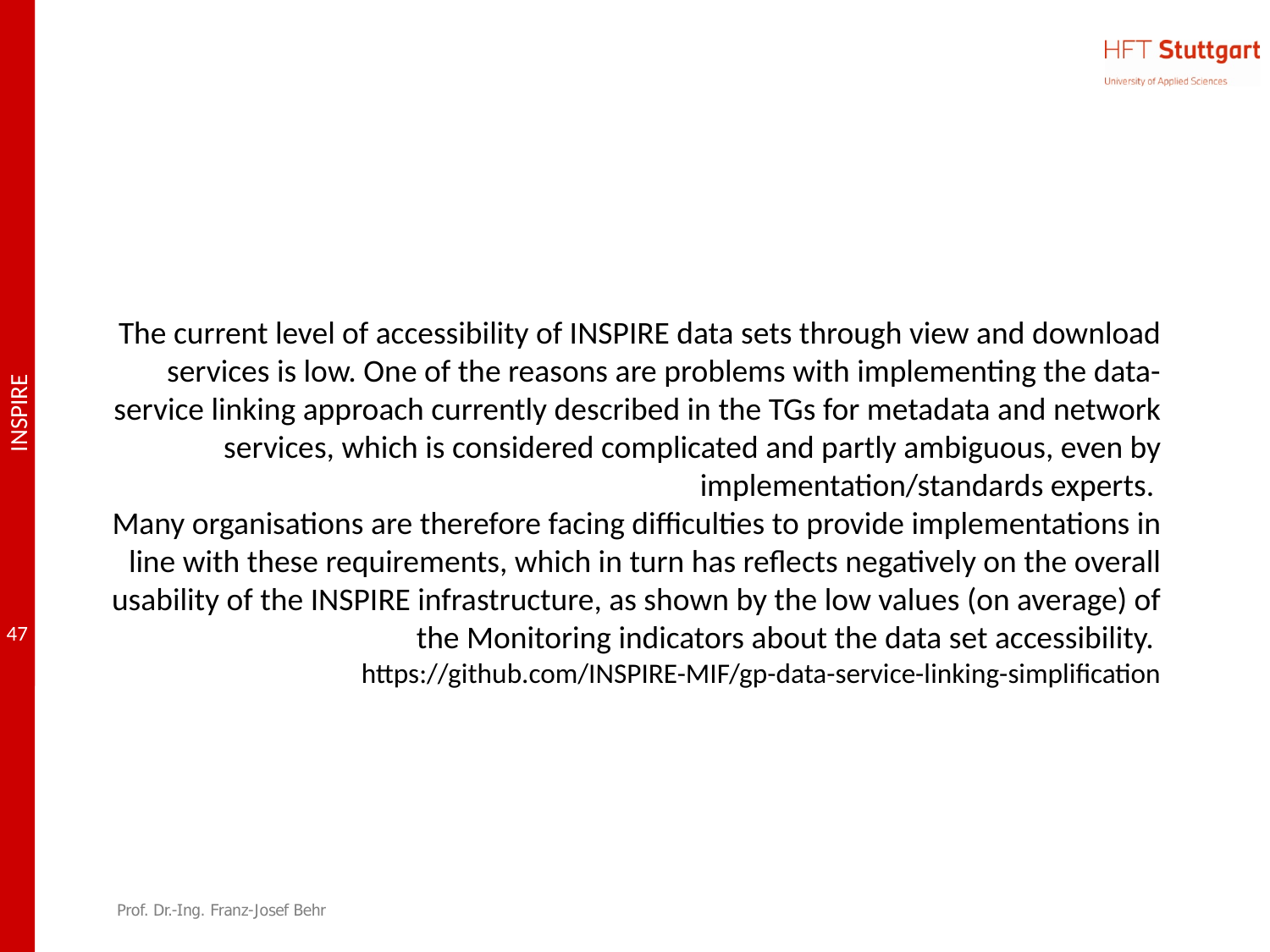

#
The current level of accessibility of INSPIRE data sets through view and download services is low. One of the reasons are problems with implementing the data-service linking approach currently described in the TGs for metadata and network services, which is considered complicated and partly ambiguous, even by implementation/standards experts.
Many organisations are therefore facing difficulties to provide implementations in line with these requirements, which in turn has reflects negatively on the overall usability of the INSPIRE infrastructure, as shown by the low values (on average) of the Monitoring indicators about the data set accessibility.
https://github.com/INSPIRE-MIF/gp-data-service-linking-simplification
Prof. Dr.-Ing. Franz-Josef Behr